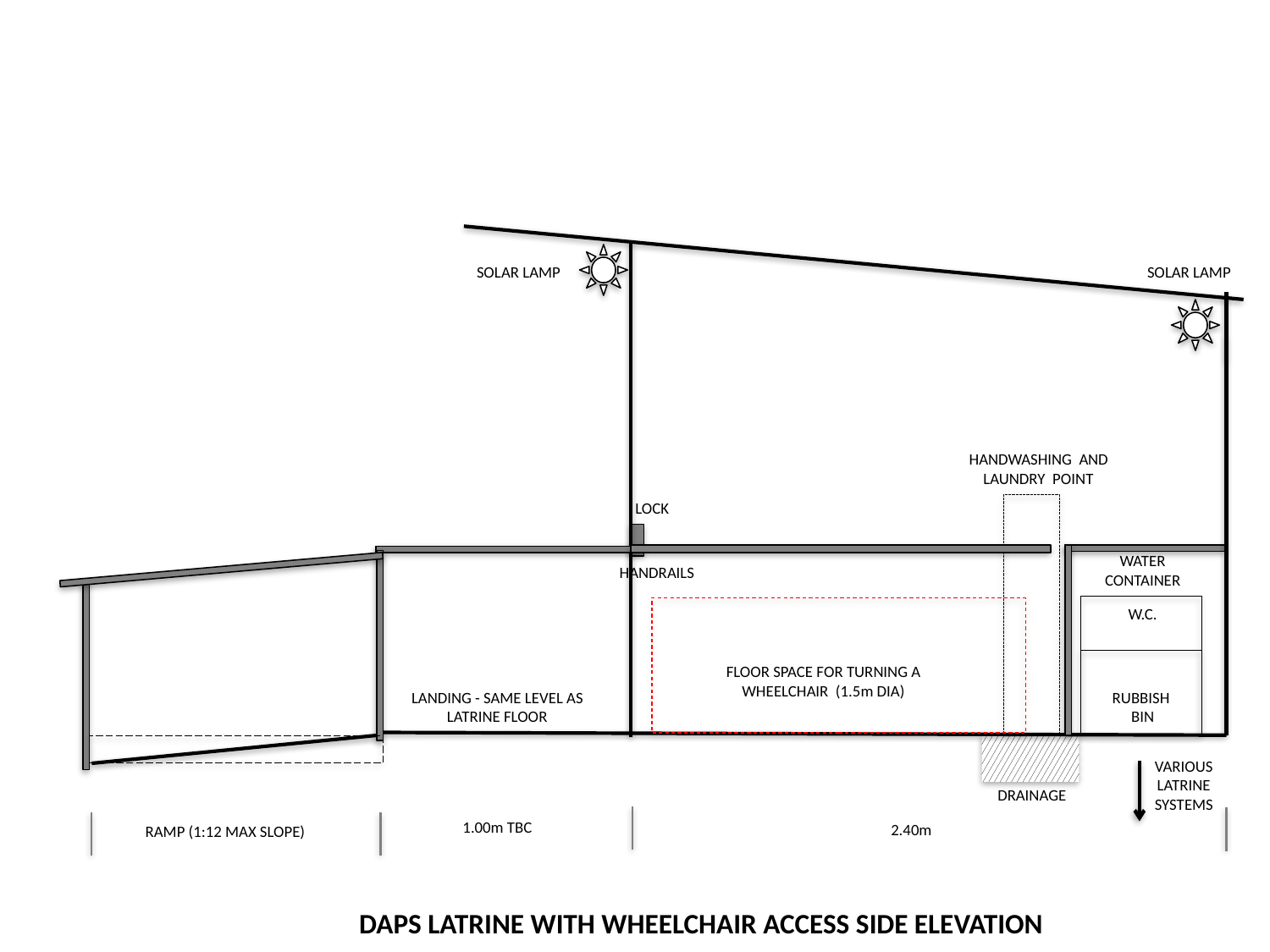

SOLAR LAMP
SOLAR LAMP

HANDWASHING  AND LAUNDRY  POINT

LOCK

WATER CONTAINER
HANDRAILS

W.C.

FLOOR SPACE FOR TURNING A WHEELCHAIR  (1.5m DIA)

LANDING - SAME LEVEL AS LATRINE FLOOR
RUBBISH
BIN

VARIOUS LATRINE SYSTEMS
DRAINAGE
1.00m TBC
2.40m
RAMP (1:12 MAX SLOPE)
DAPS LATRINE WITH WHEELCHAIR ACCESS SIDE ELEVATION